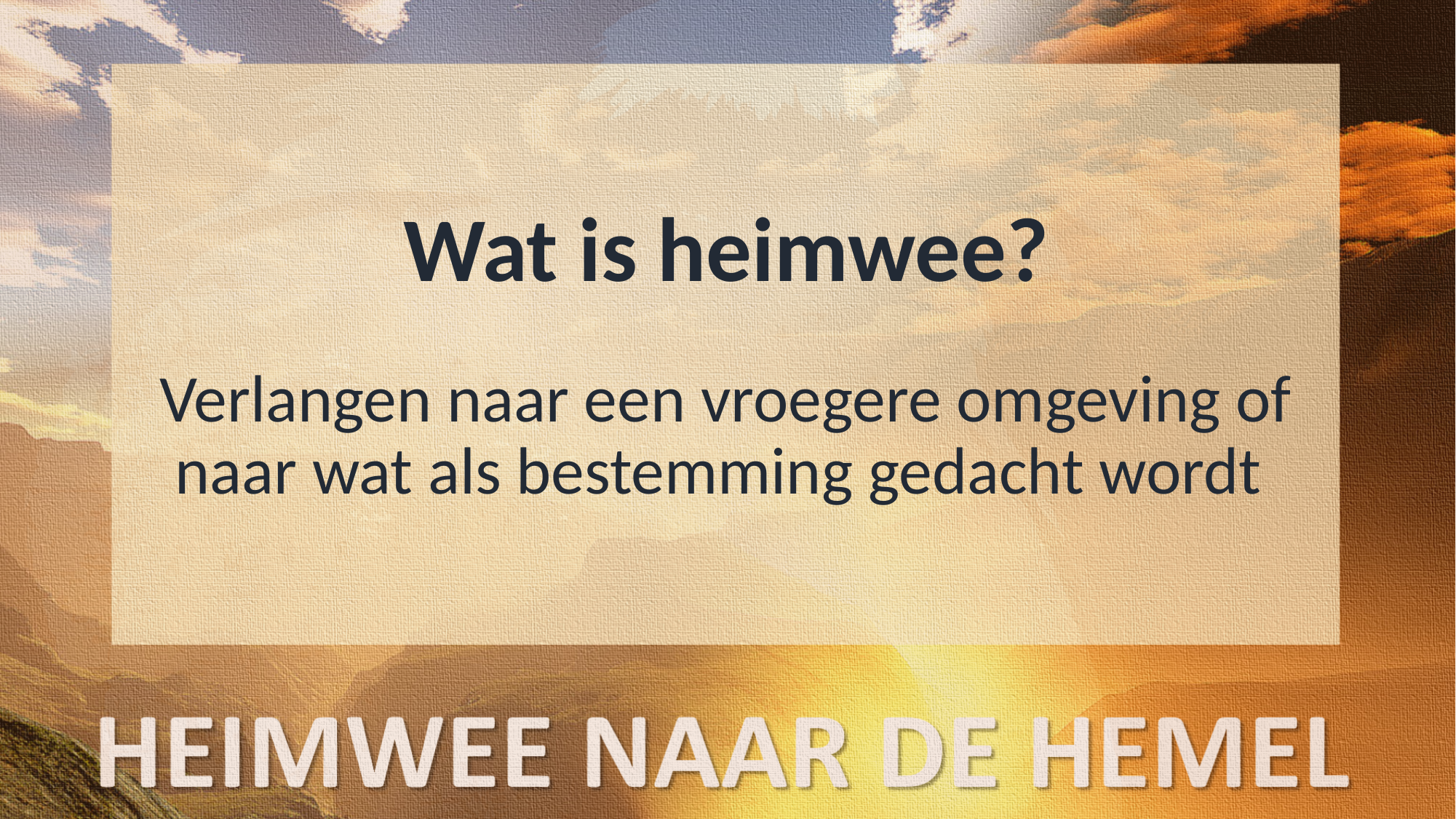

Wat is heimwee?

Verlangen naar een vroegere omgeving of naar wat als bestemming gedacht wordt